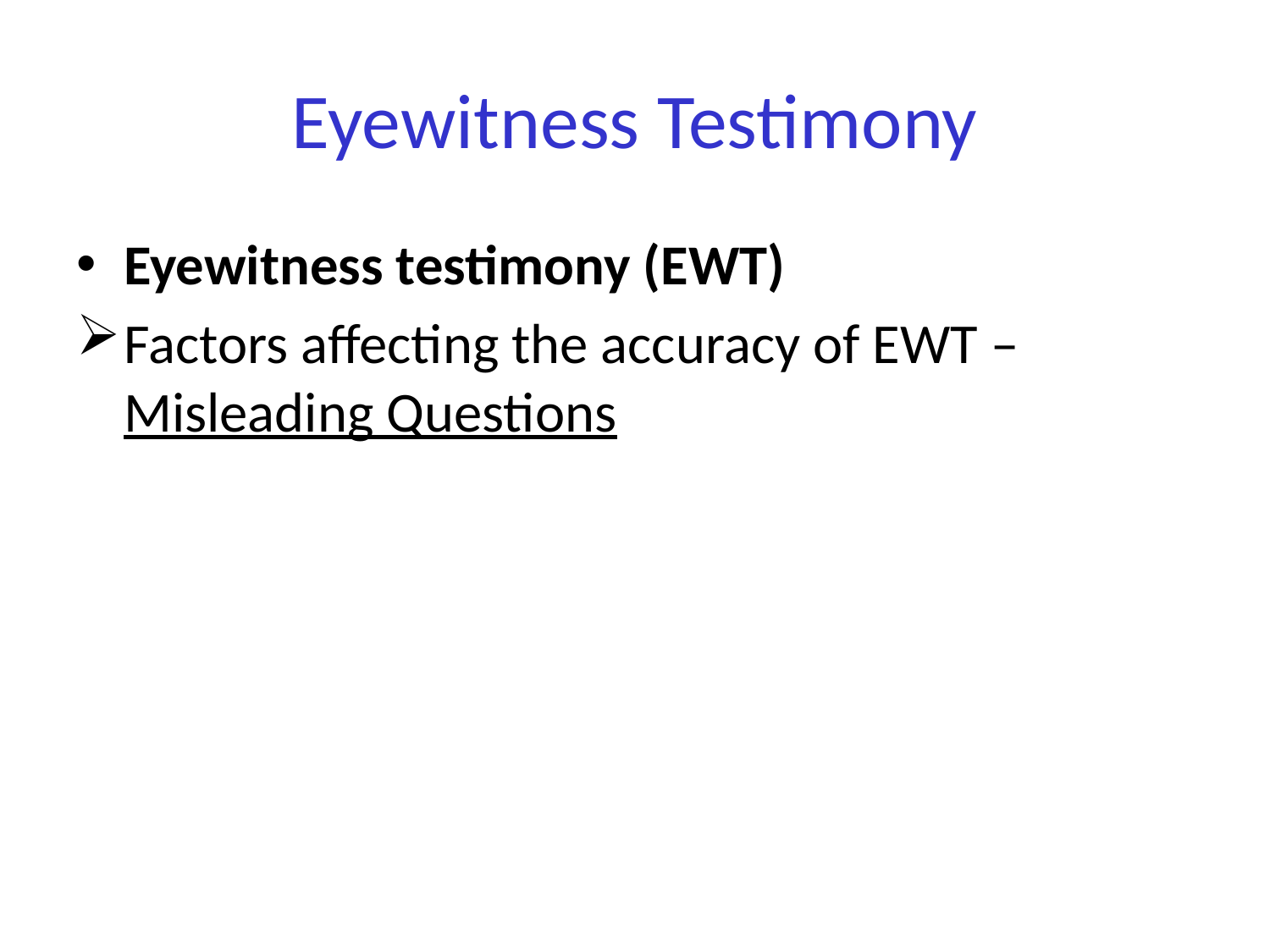

# Eyewitness Testimony
Eyewitness testimony (EWT)
Factors affecting the accuracy of EWT – Misleading Questions